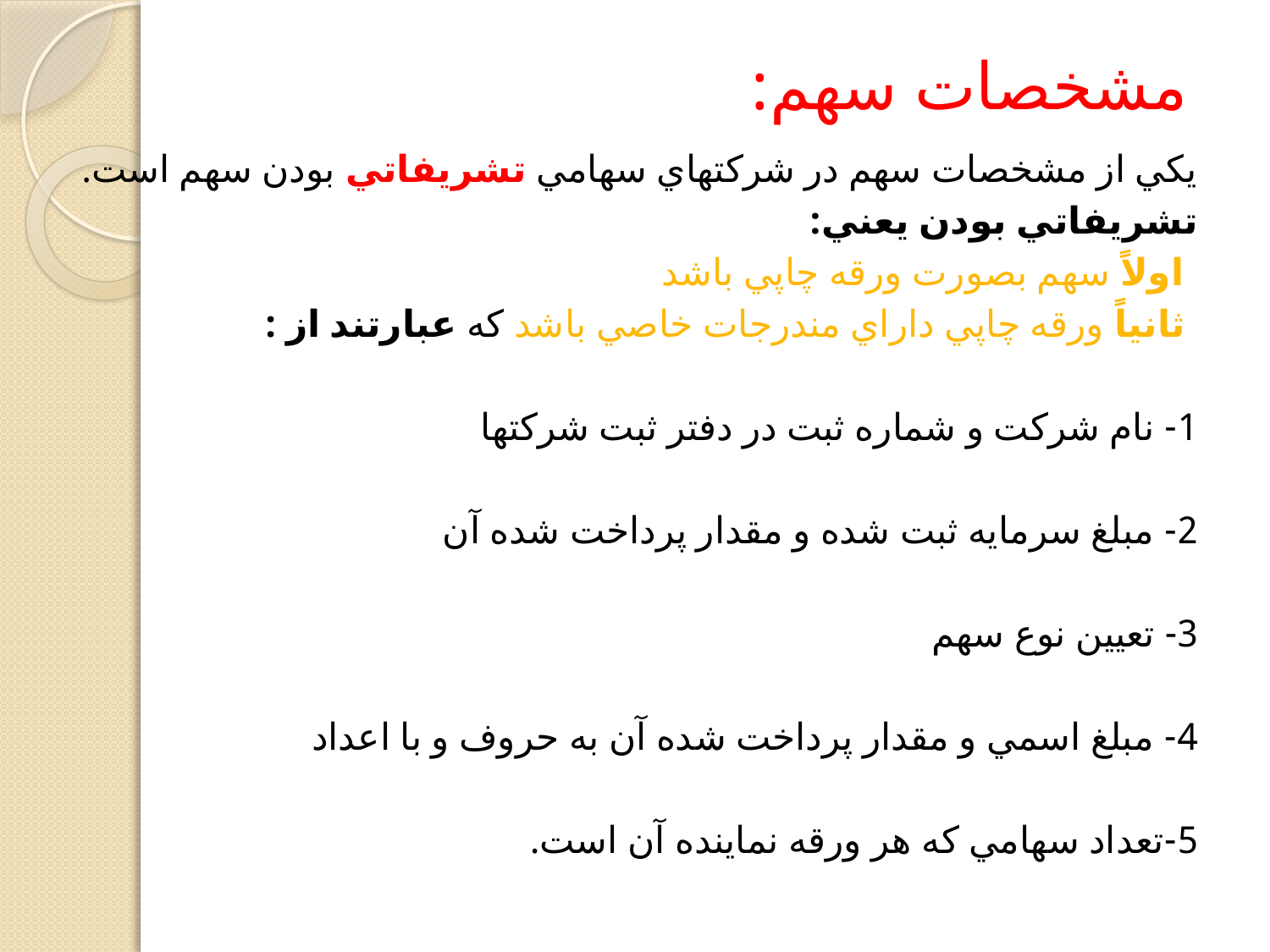

# مشخصات سهم:
يكي از مشخصات سهم در شركتهاي سهامي تشريفاتي بودن سهم است.
تشريفاتي بودن يعني:
 اولاً سهم بصورت ورقه چاپي باشد
 ثانياً ورقه چاپي داراي مندرجات خاصي باشد كه عبارتند از :

1- نام شركت و شماره ثبت در دفتر ثبت شركتها

2- مبلغ سرمايه ثبت شده و مقدار پرداخت شده آن

3- تعيين نوع سهم

4- مبلغ اسمي و مقدار پرداخت شده آن به حروف و با اعداد

5-تعداد سهامي كه هر ورقه نماينده آن است.